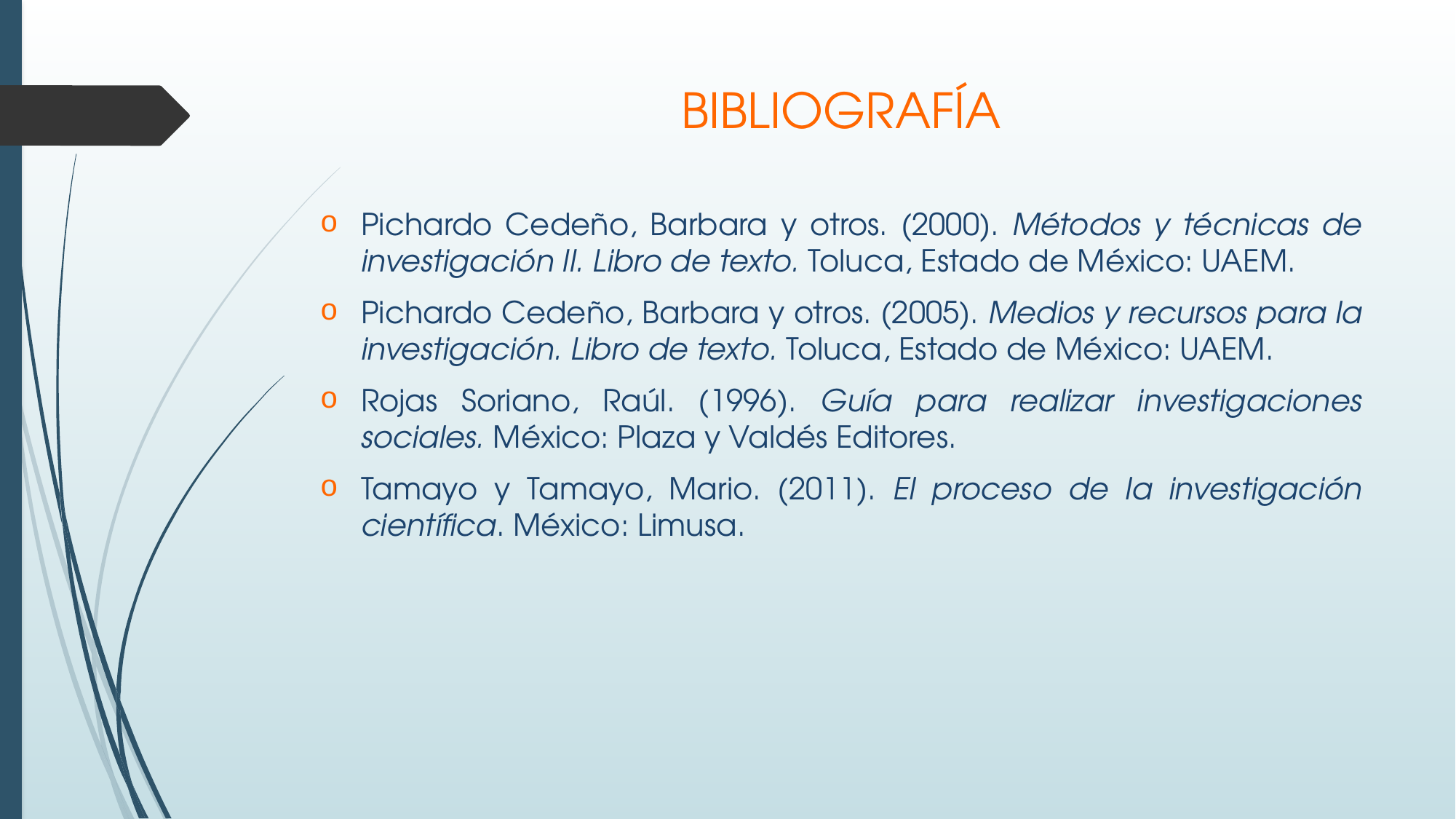

# BIBLIOGRAFÍA
Pichardo Cedeño, Barbara y otros. (2000). Métodos y técnicas de investigación II. Libro de texto. Toluca, Estado de México: UAEM.
Pichardo Cedeño, Barbara y otros. (2005). Medios y recursos para la investigación. Libro de texto. Toluca, Estado de México: UAEM.
Rojas Soriano, Raúl. (1996). Guía para realizar investigaciones sociales. México: Plaza y Valdés Editores.
Tamayo y Tamayo, Mario. (2011). El proceso de la investigación científica. México: Limusa.